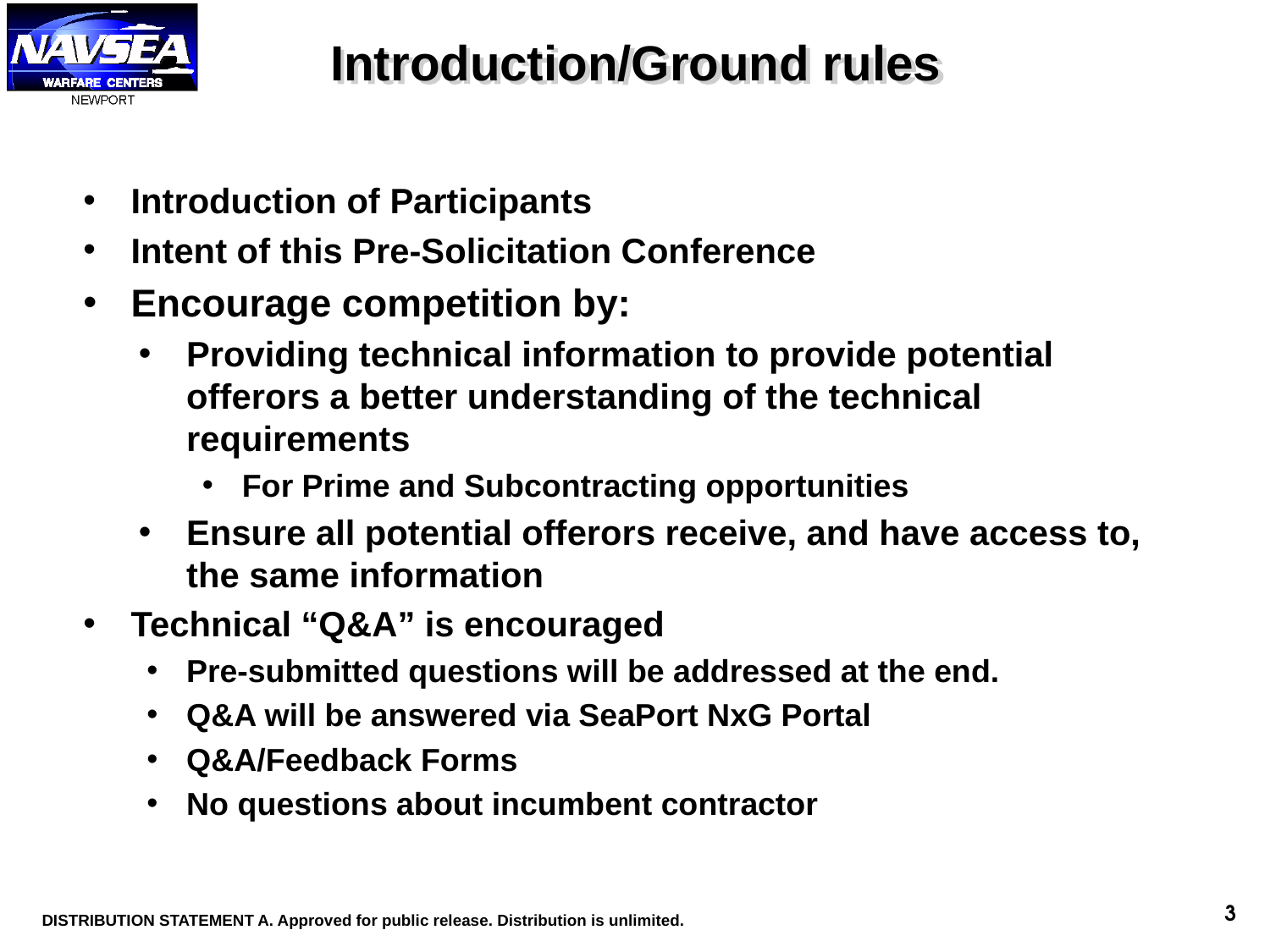

# Introduction/Ground rules
Introduction of Participants
Intent of this Pre-Solicitation Conference
Encourage competition by:
Providing technical information to provide potential offerors a better understanding of the technical requirements
For Prime and Subcontracting opportunities
Ensure all potential offerors receive, and have access to, the same information
Technical “Q&A” is encouraged
Pre-submitted questions will be addressed at the end.
Q&A will be answered via SeaPort NxG Portal
Q&A/Feedback Forms
No questions about incumbent contractor
3